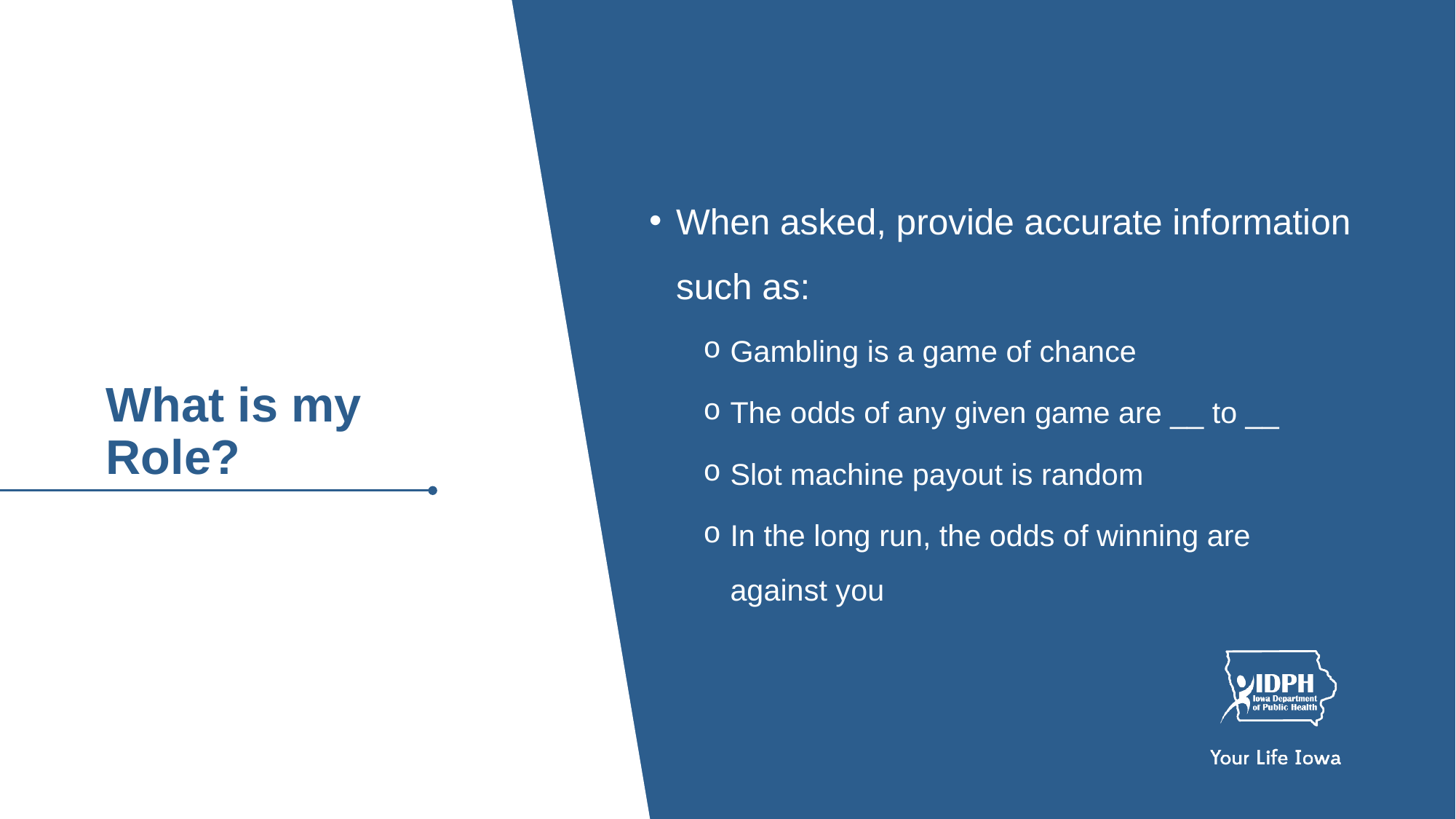

When asked, provide accurate information such as:
Gambling is a game of chance
The odds of any given game are __ to __
Slot machine payout is random
In the long run, the odds of winning are against you
What is my Role?